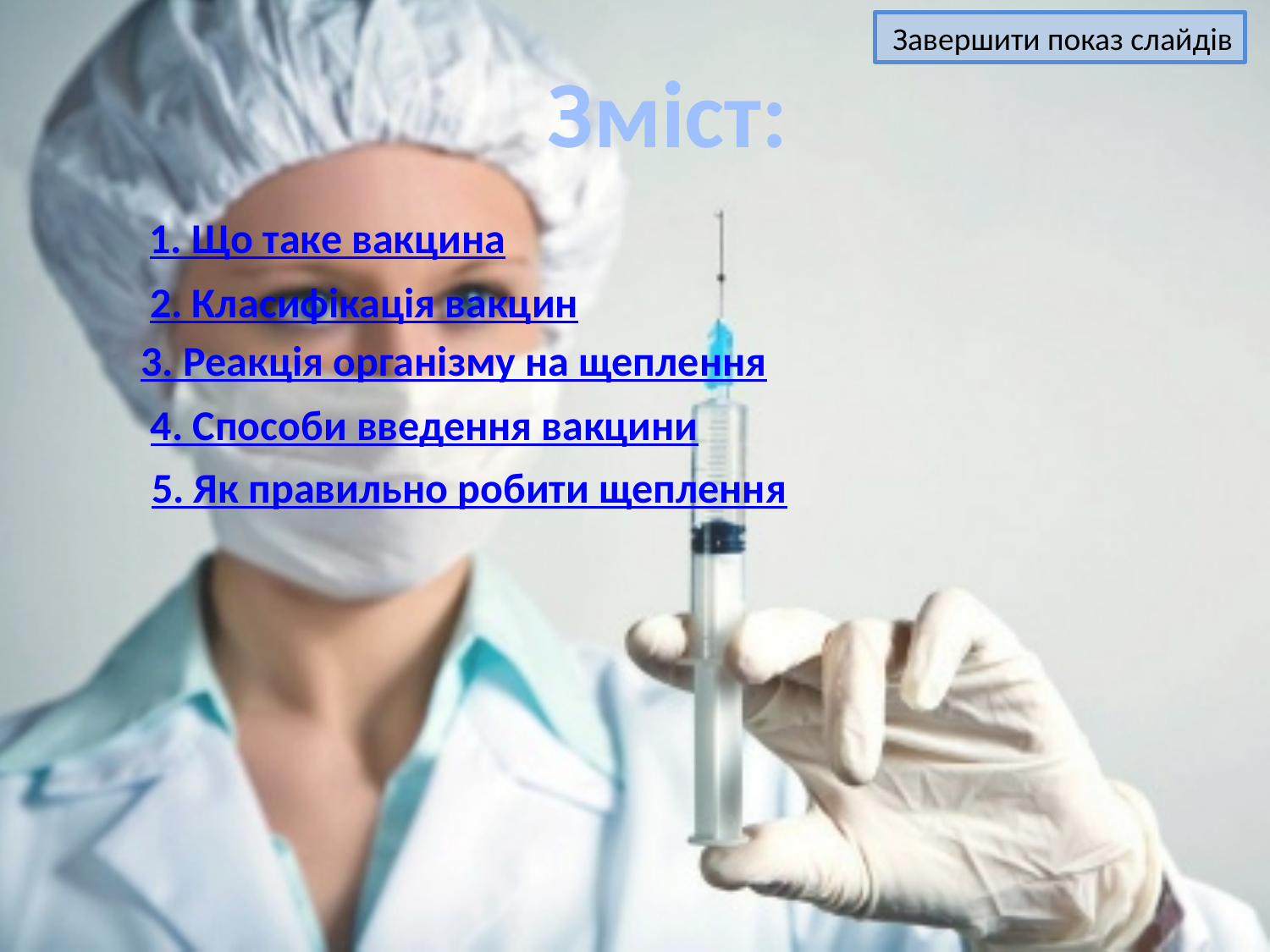

Завершити показ слайдів
Зміст:
1. Що таке вакцина
2. Класифікація вакцин
3. Реакція організму на щеплення
4. Способи введення вакцини
5. Як правильно робити щеплення